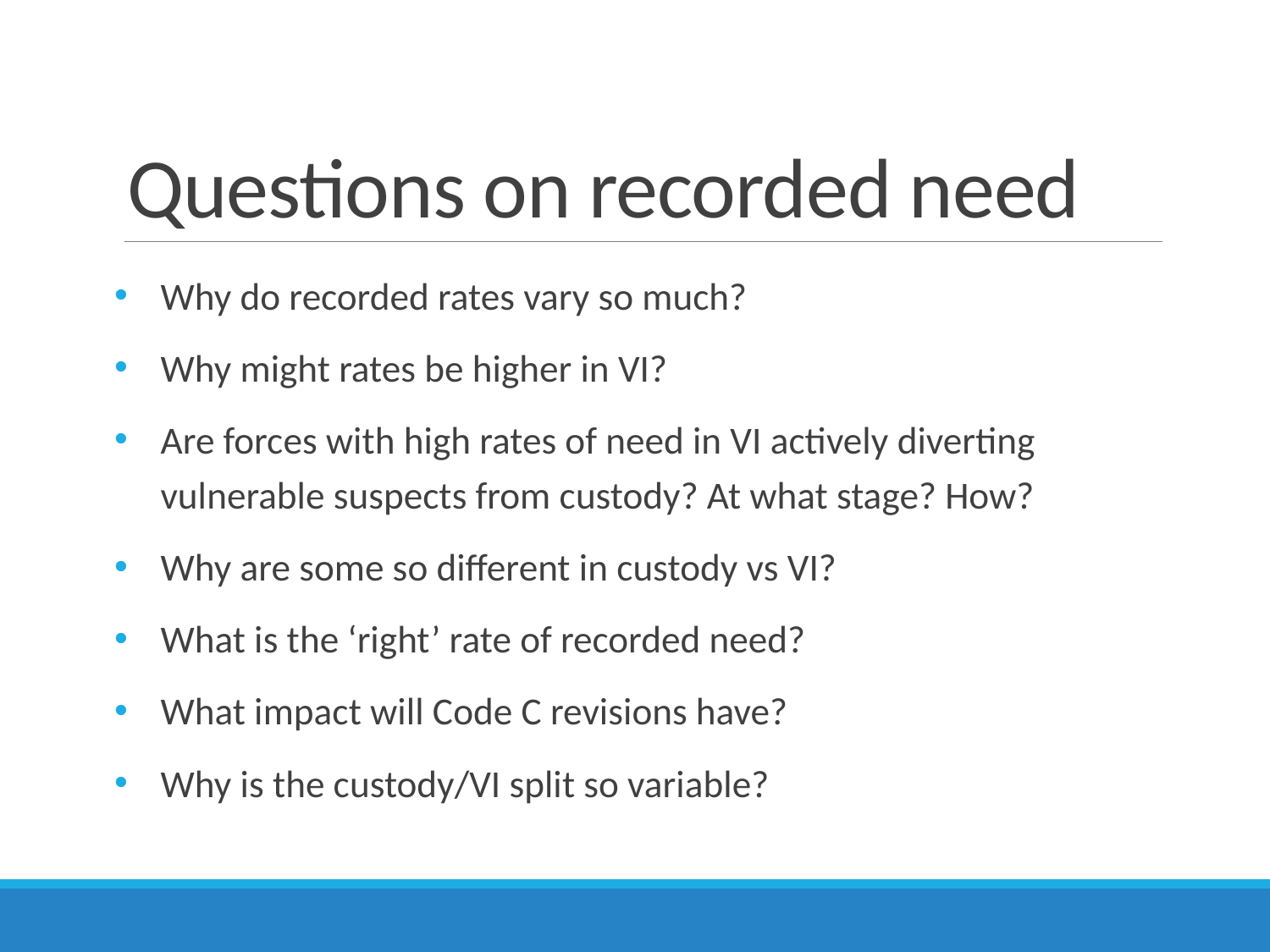

# Questions on recorded need
Why do recorded rates vary so much?
Why might rates be higher in VI?
Are forces with high rates of need in VI actively diverting vulnerable suspects from custody? At what stage? How?
Why are some so different in custody vs VI?
What is the ‘right’ rate of recorded need?
What impact will Code C revisions have?
Why is the custody/VI split so variable?